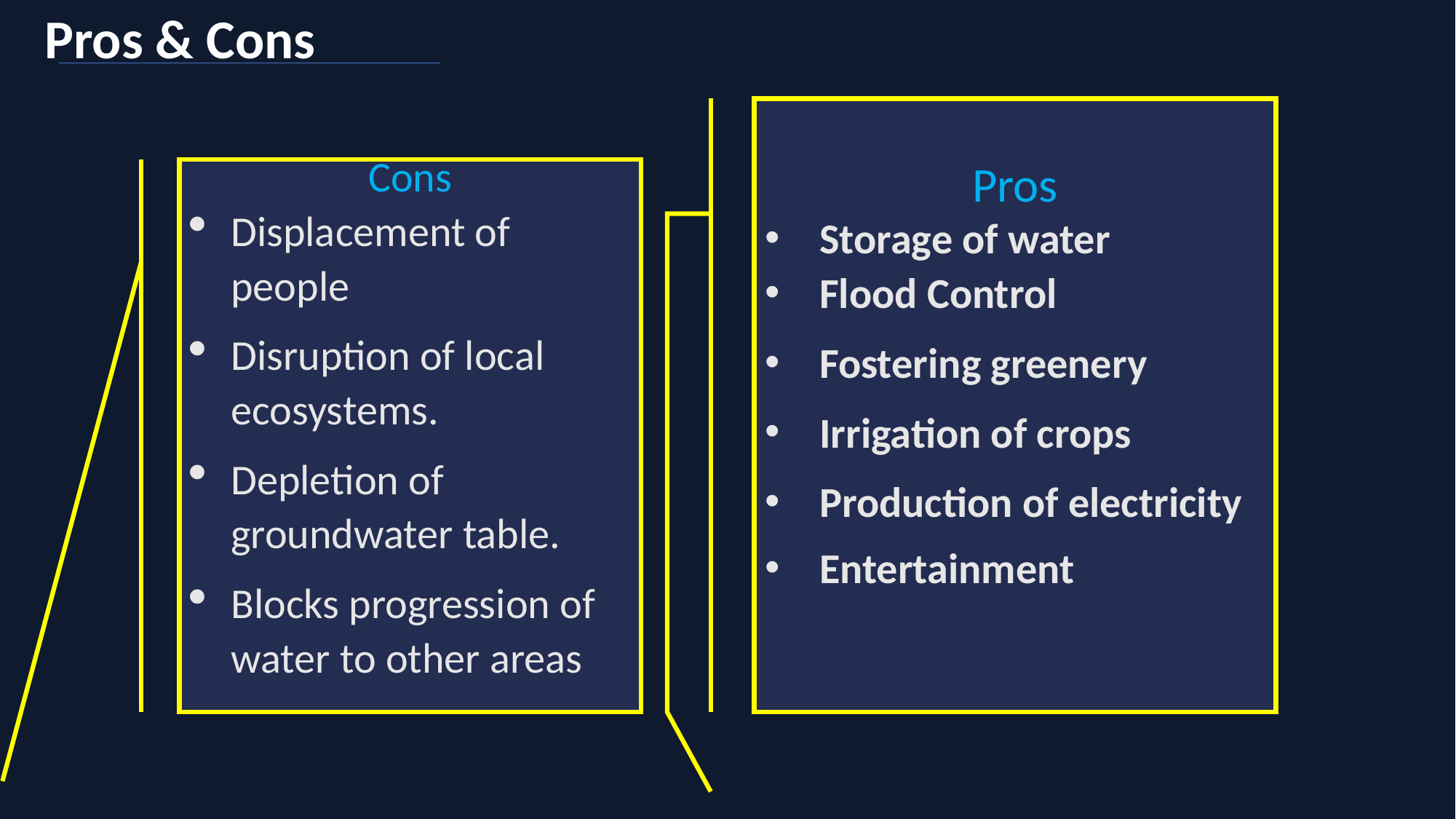

Pros & Cons

#
Pros
Storage of water
Flood Control
Fostering greenery
Irrigation of crops
Production of electricity
Entertainment

Cons
Displacement of people
Disruption of local ecosystems.
Depletion of groundwater table.
Blocks progression of water to other areas